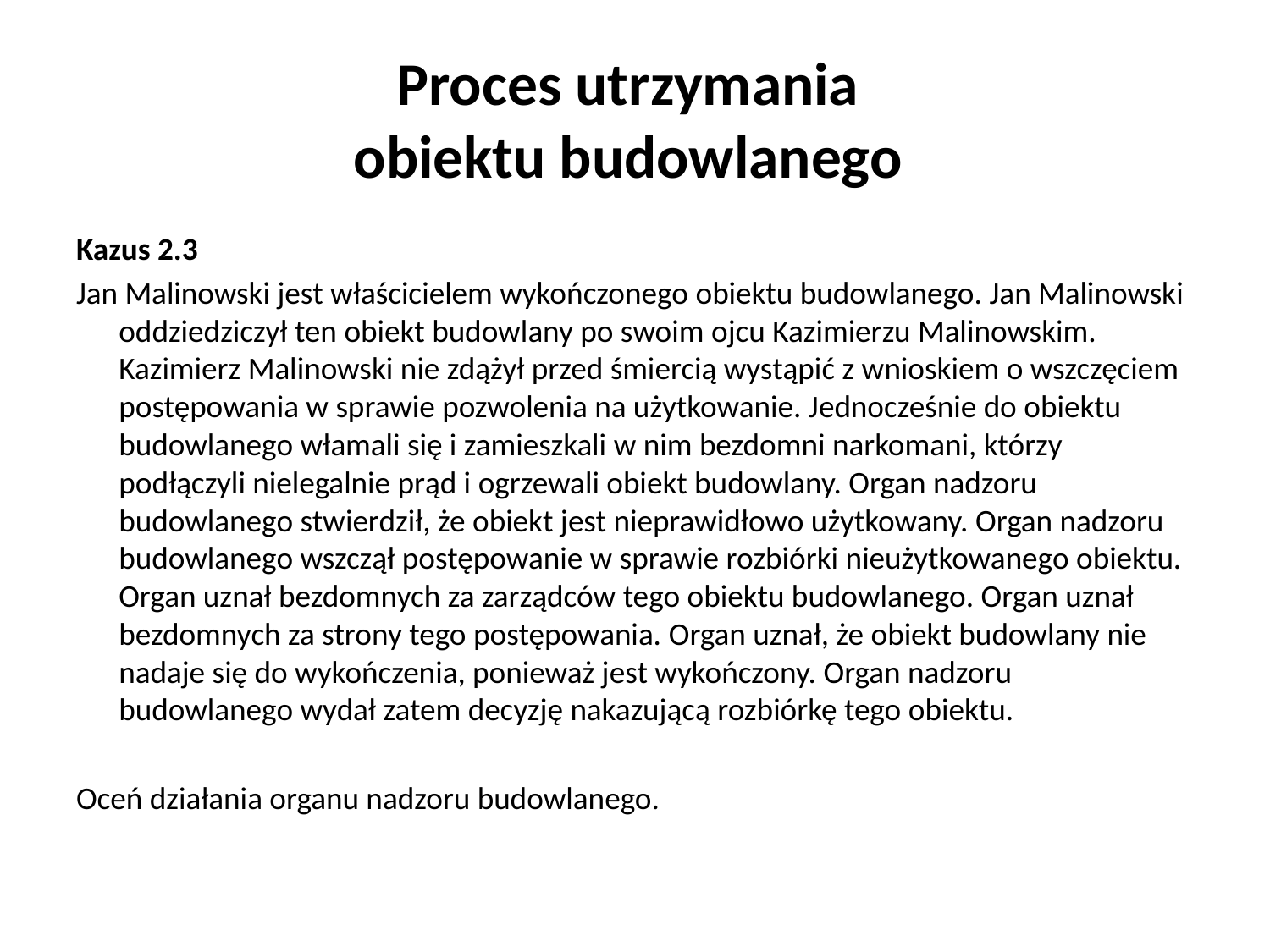

# Proces utrzymania obiektu budowlanego
Kazus 2.3
Jan Malinowski jest właścicielem wykończonego obiektu budowlanego. Jan Malinowski oddziedziczył ten obiekt budowlany po swoim ojcu Kazimierzu Malinowskim. Kazimierz Malinowski nie zdążył przed śmiercią wystąpić z wnioskiem o wszczęciem postępowania w sprawie pozwolenia na użytkowanie. Jednocześnie do obiektu budowlanego włamali się i zamieszkali w nim bezdomni narkomani, którzy podłączyli nielegalnie prąd i ogrzewali obiekt budowlany. Organ nadzoru budowlanego stwierdził, że obiekt jest nieprawidłowo użytkowany. Organ nadzoru budowlanego wszczął postępowanie w sprawie rozbiórki nieużytkowanego obiektu. Organ uznał bezdomnych za zarządców tego obiektu budowlanego. Organ uznał bezdomnych za strony tego postępowania. Organ uznał, że obiekt budowlany nie nadaje się do wykończenia, ponieważ jest wykończony. Organ nadzoru budowlanego wydał zatem decyzję nakazującą rozbiórkę tego obiektu.

Oceń działania organu nadzoru budowlanego.